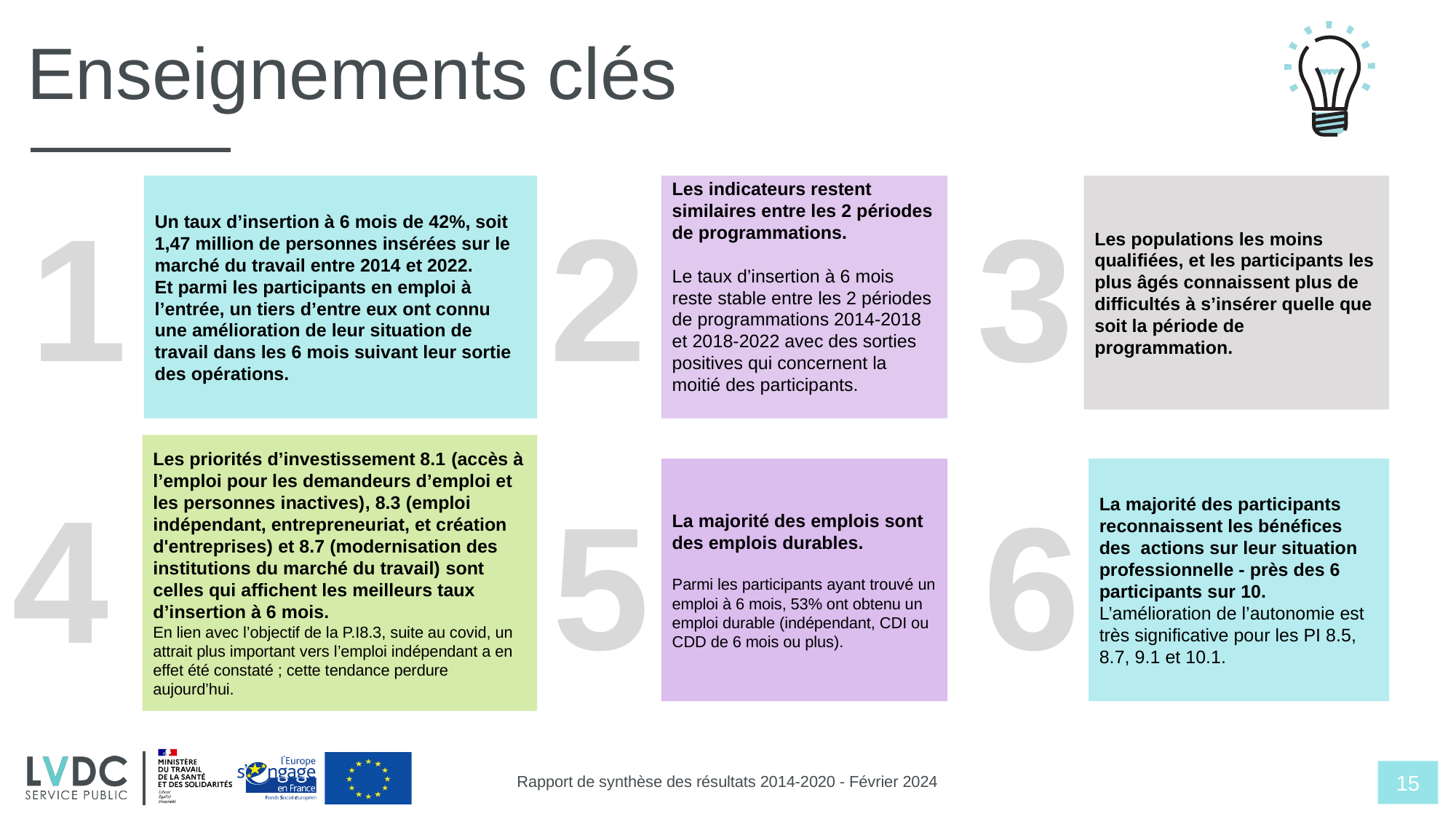

Enseignements clés

Un taux d’insertion à 6 mois de 42%, soit 1,47 million de personnes insérées sur le marché du travail entre 2014 et 2022.
Et parmi les participants en emploi à l’entrée, un tiers d’entre eux ont connu une amélioration de leur situation de travail dans les 6 mois suivant leur sortie des opérations.

Les indicateurs restent similaires entre les 2 périodes de programmations.

Le taux d’insertion à 6 mois reste stable entre les 2 périodes de programmations 2014-2018 et 2018-2022 avec des sorties positives qui concernent la moitié des participants.

Les populations les moins qualifiées, et les participants les plus âgés connaissent plus de difficultés à s’insérer quelle que soit la période de programmation.
1
2
3
Les priorités d’investissement 8.1 (accès à l’emploi pour les demandeurs d’emploi et les personnes inactives), 8.3 (emploi indépendant, entrepreneuriat, et création d'entreprises) et 8.7 (modernisation des institutions du marché du travail) sont celles qui affichent les meilleurs taux d’insertion à 6 mois.
En lien avec l’objectif de la P.I8.3, suite au covid, un attrait plus important vers l’emploi indépendant a en effet été constaté ; cette tendance perdure aujourd’hui.
La majorité des emplois sont des emplois durables.

Parmi les participants ayant trouvé un emploi à 6 mois, 53% ont obtenu un emploi durable (indépendant, CDI ou CDD de 6 mois ou plus).
La majorité des participants reconnaissent les bénéfices des  actions sur leur situation professionnelle - près des 6 participants sur 10.
L’amélioration de l’autonomie est très significative pour les PI 8.5, 8.7, 9.1 et 10.1.
4
5
6